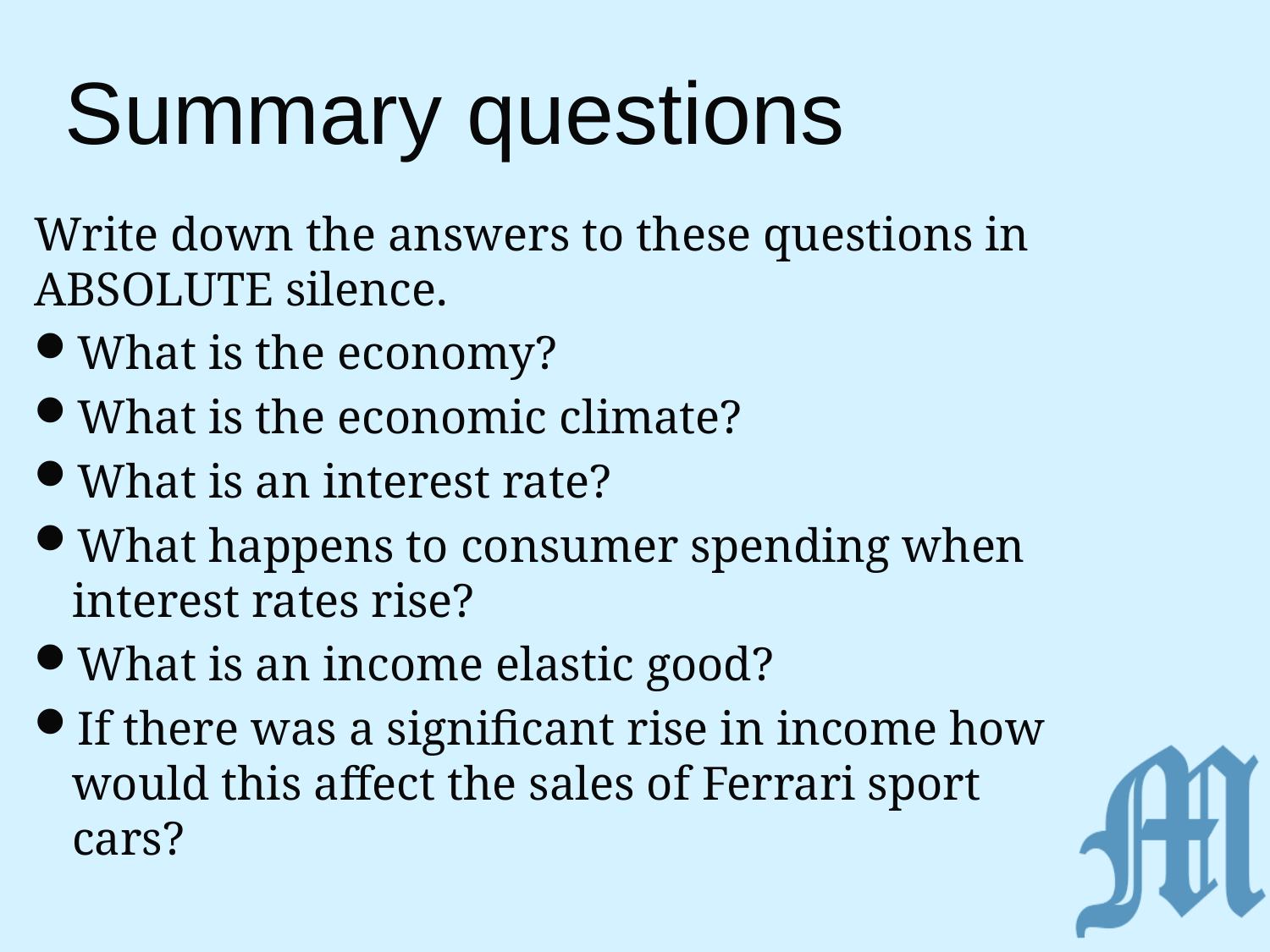

# Summary questions
Write down the answers to these questions in ABSOLUTE silence.
What is the economy?
What is the economic climate?
What is an interest rate?
What happens to consumer spending when interest rates rise?
What is an income elastic good?
If there was a significant rise in income how would this affect the sales of Ferrari sport cars?